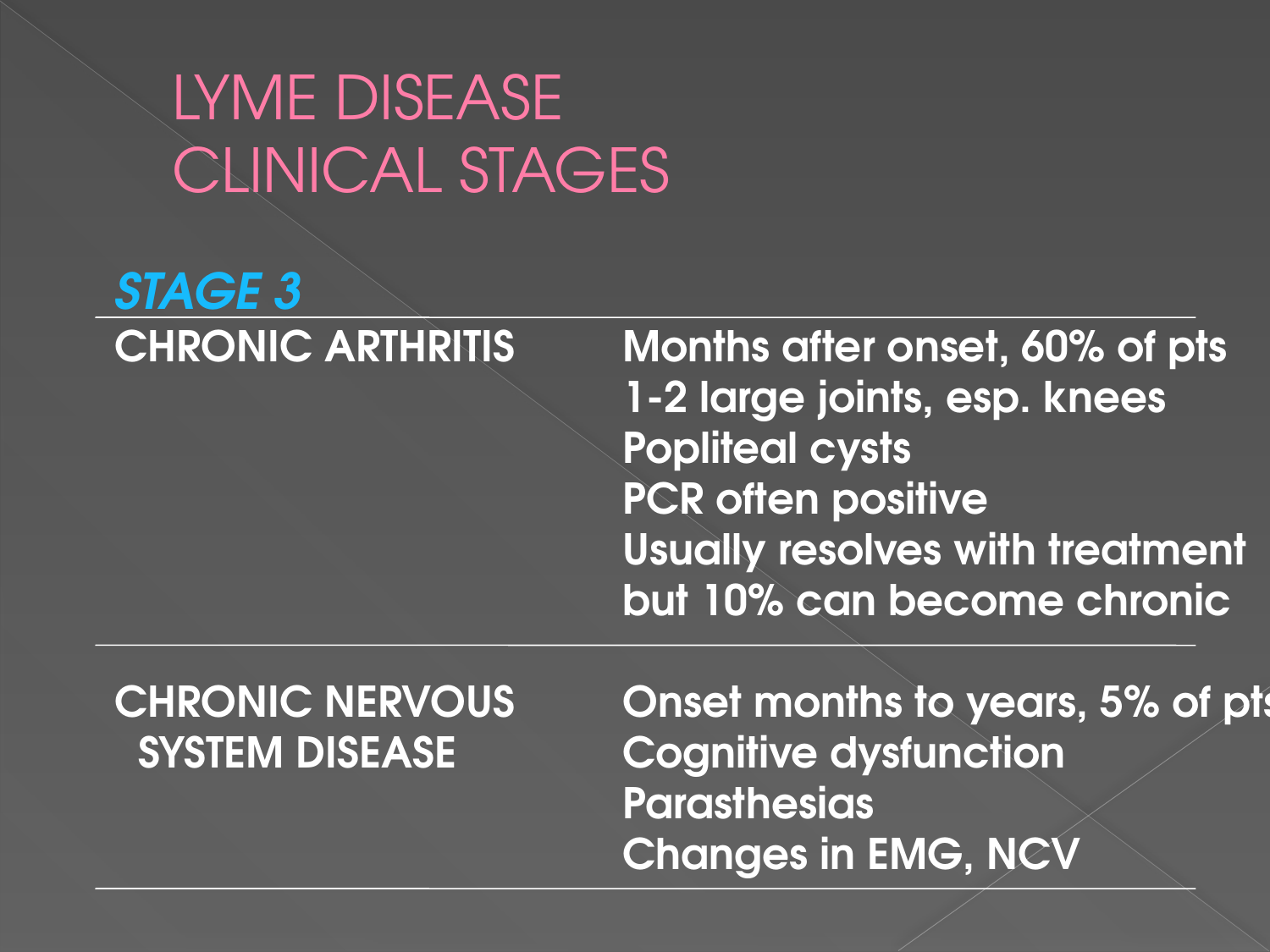

# LYME DISEASE CLINICAL STAGES
STAGE 3
CHRONIC ARTHRITIS	Months after onset, 60% of pts
				1-2 large joints, esp. knees
				Popliteal cysts
				PCR often positive
				Usually resolves with treatment
				but 10% can become chronic

CHRONIC NERVOUS	Onset months to years, 5% of pts
  SYSTEM DISEASE		Cognitive dysfunction
				Parasthesias
				Changes in EMG, NCV